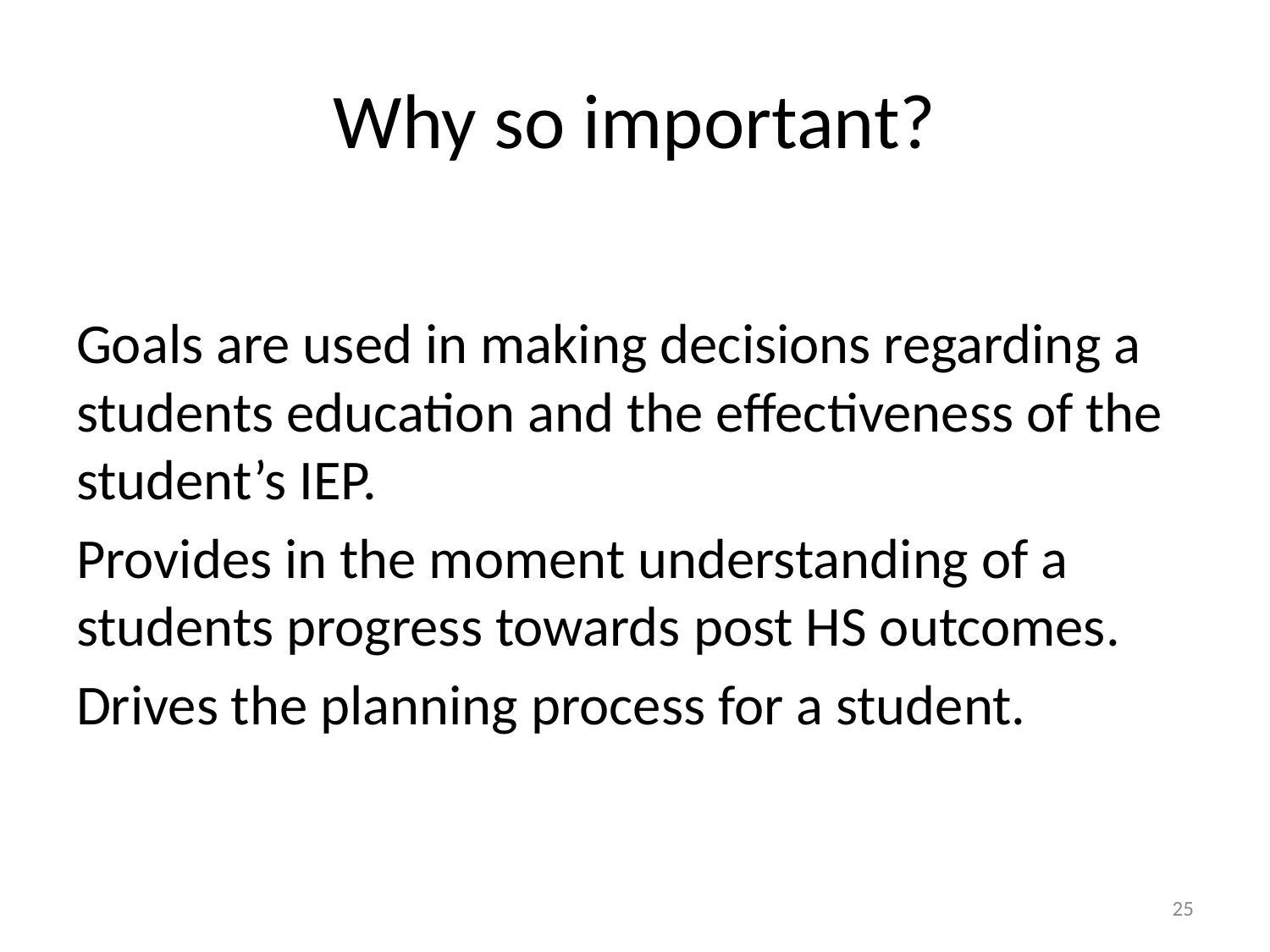

# Why so important?

Goals are used in making decisions regarding a students education and the effectiveness of the student’s IEP.
Provides in the moment understanding of a students progress towards post HS outcomes.
Drives the planning process for a student.
25